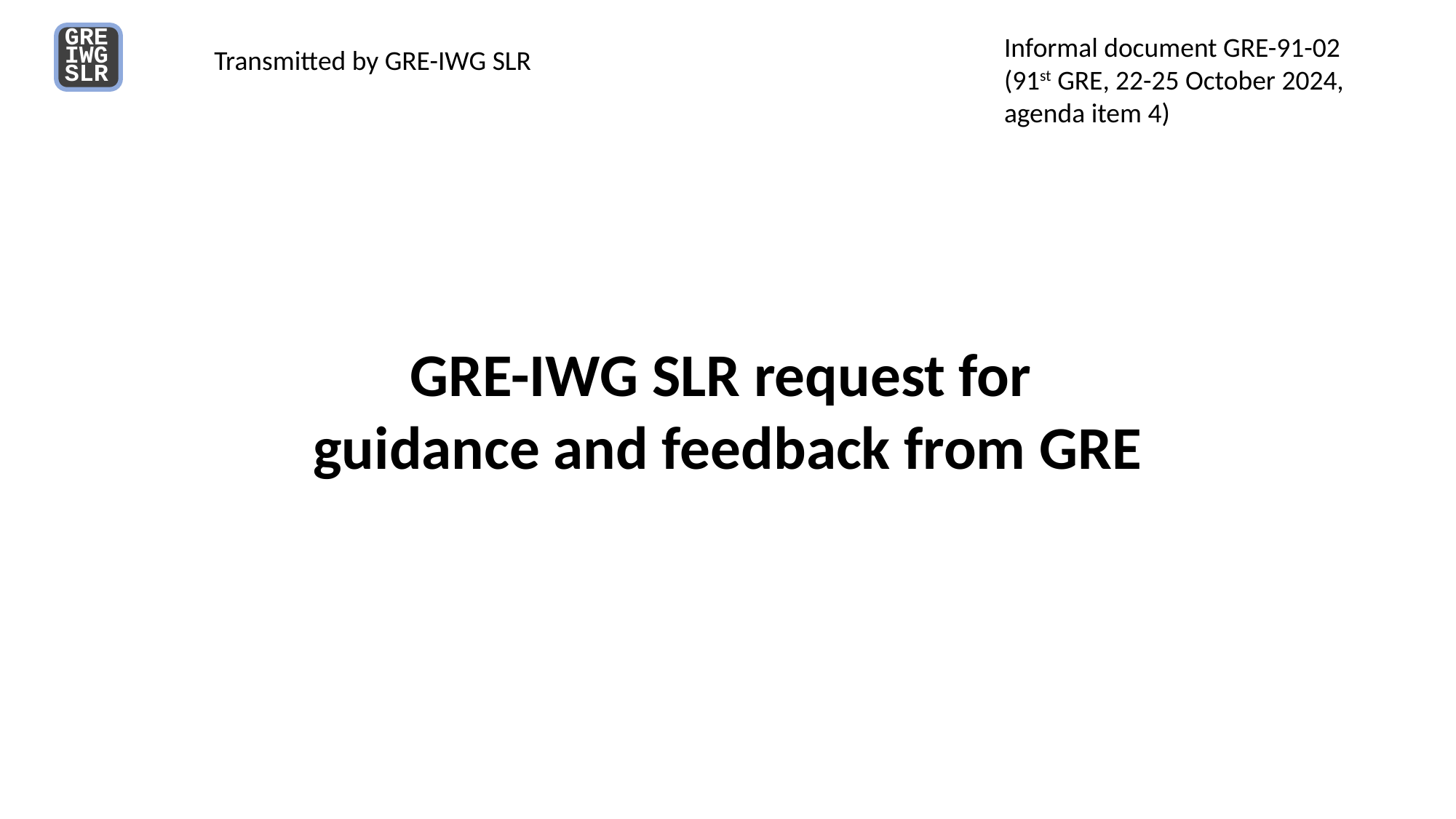

Informal document GRE-91-02
(91st GRE, 22-25 October 2024,
agenda item 4)

GRE
IWG
SLR
 Transmitted by GRE-IWG SLR
GRE-IWG SLR request for
guidance and feedback from GRE